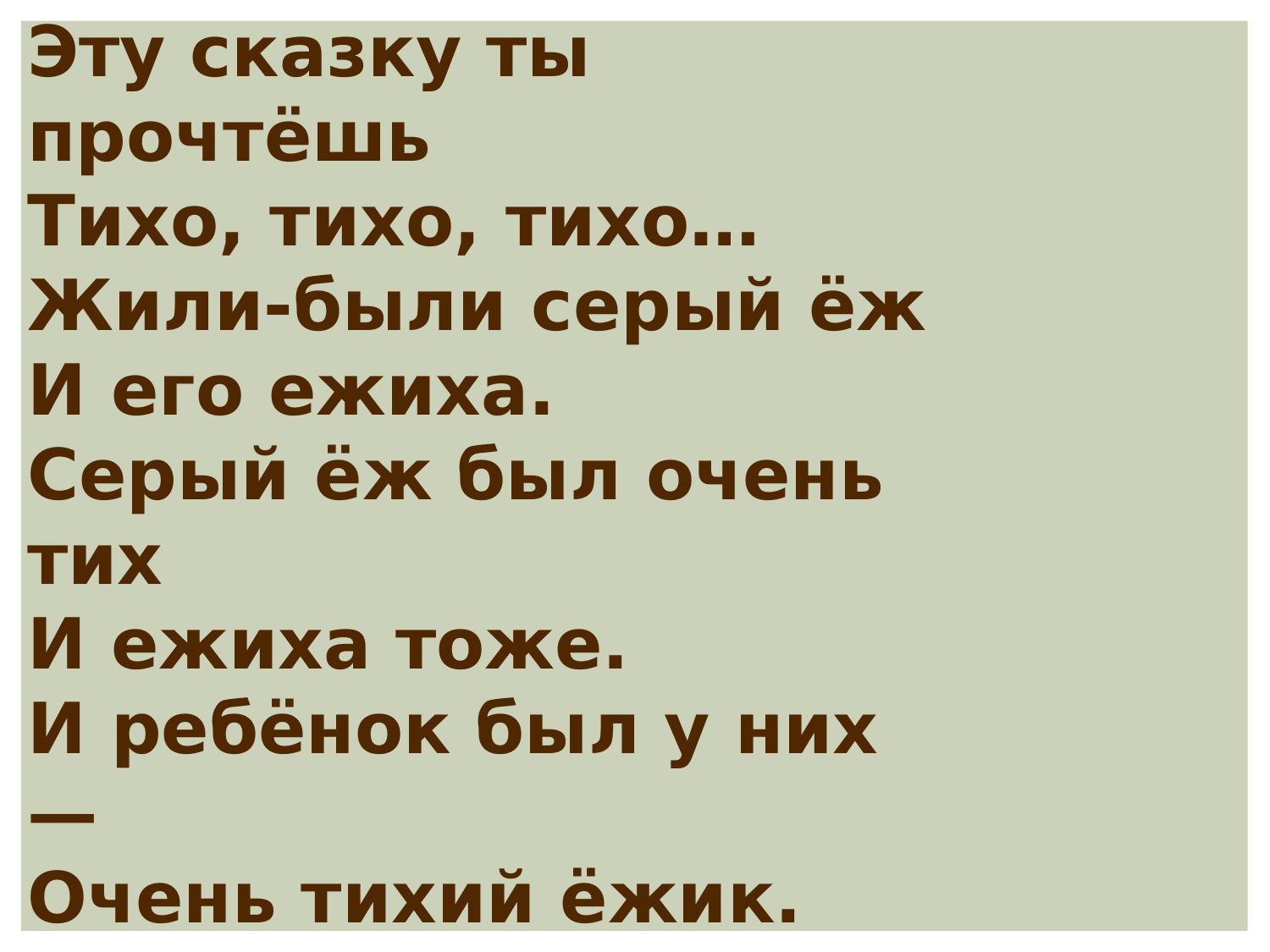

Эту сказку ты прочтёшь
Тихо, тихо, тихо…
Жили-были серый ёж
И его ежиха.
Серый ёж был очень тих
И ежиха тоже.
И ребёнок был у них —
Очень тихий ёжик.